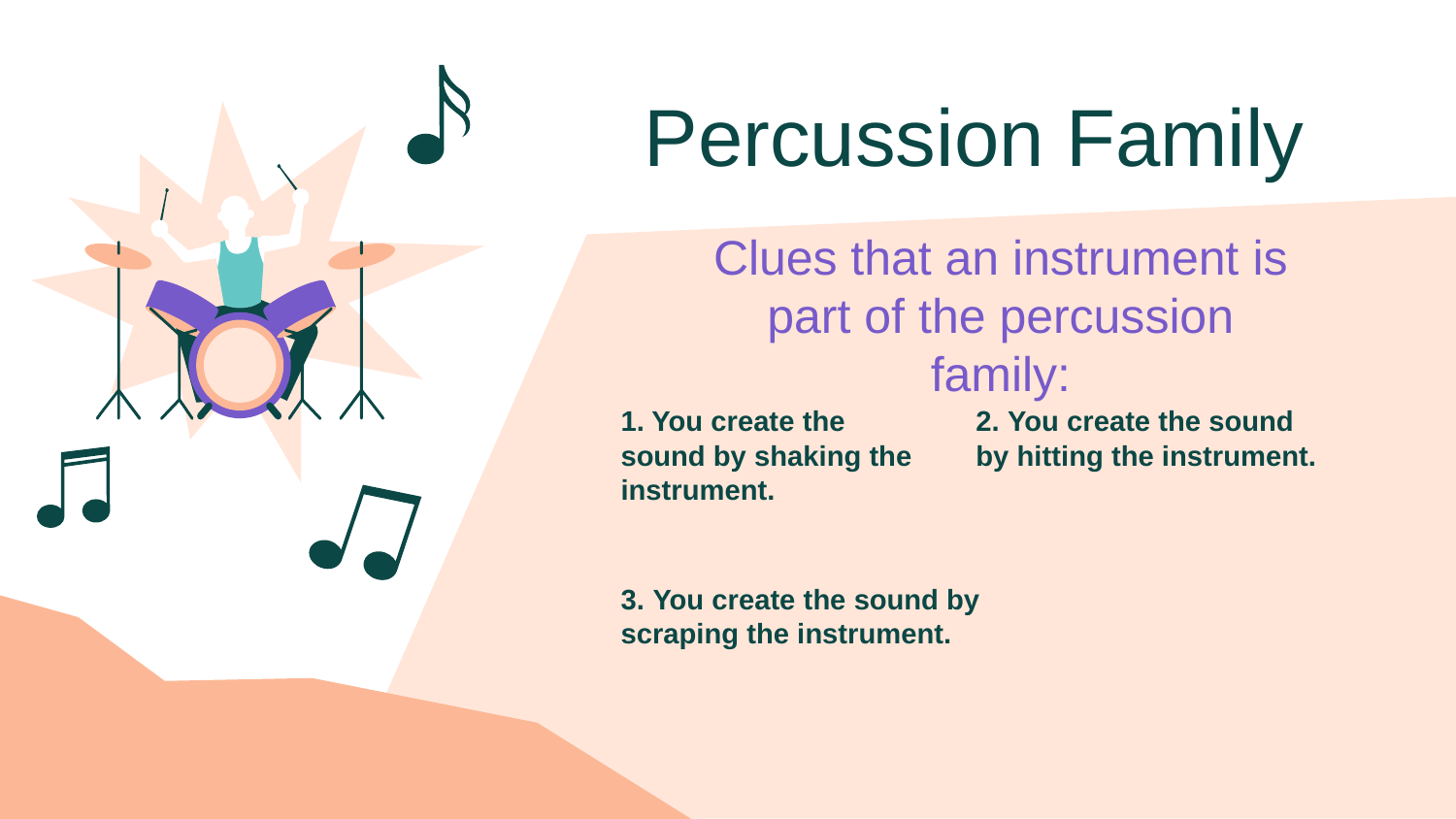

# Percussion Family

Clues that an instrument is part of the percussion family:
2. You create the sound by hitting the instrument.
1. You create the sound by shaking the instrument.

3. You create the sound by scraping the instrument.